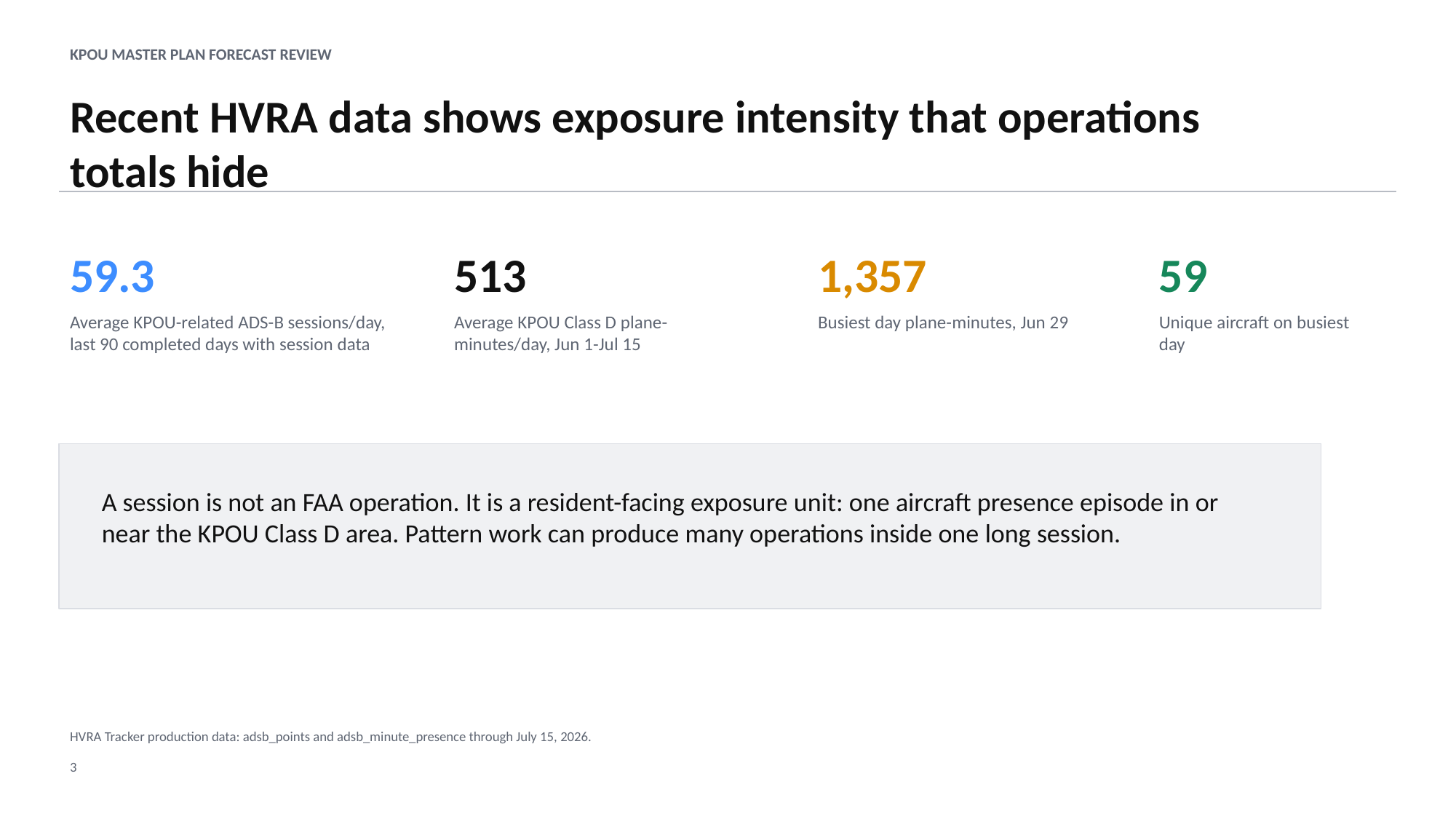

KPOU MASTER PLAN FORECAST REVIEW
Recent HVRA data shows exposure intensity that operations totals hide

59.3
513
1,357
59
Average KPOU-related ADS-B sessions/day, last 90 completed days with session data
Average KPOU Class D plane-minutes/day, Jun 1-Jul 15
Busiest day plane-minutes, Jun 29
Unique aircraft on busiest day

A session is not an FAA operation. It is a resident-facing exposure unit: one aircraft presence episode in or near the KPOU Class D area. Pattern work can produce many operations inside one long session.
HVRA Tracker production data: adsb_points and adsb_minute_presence through July 15, 2026.
3